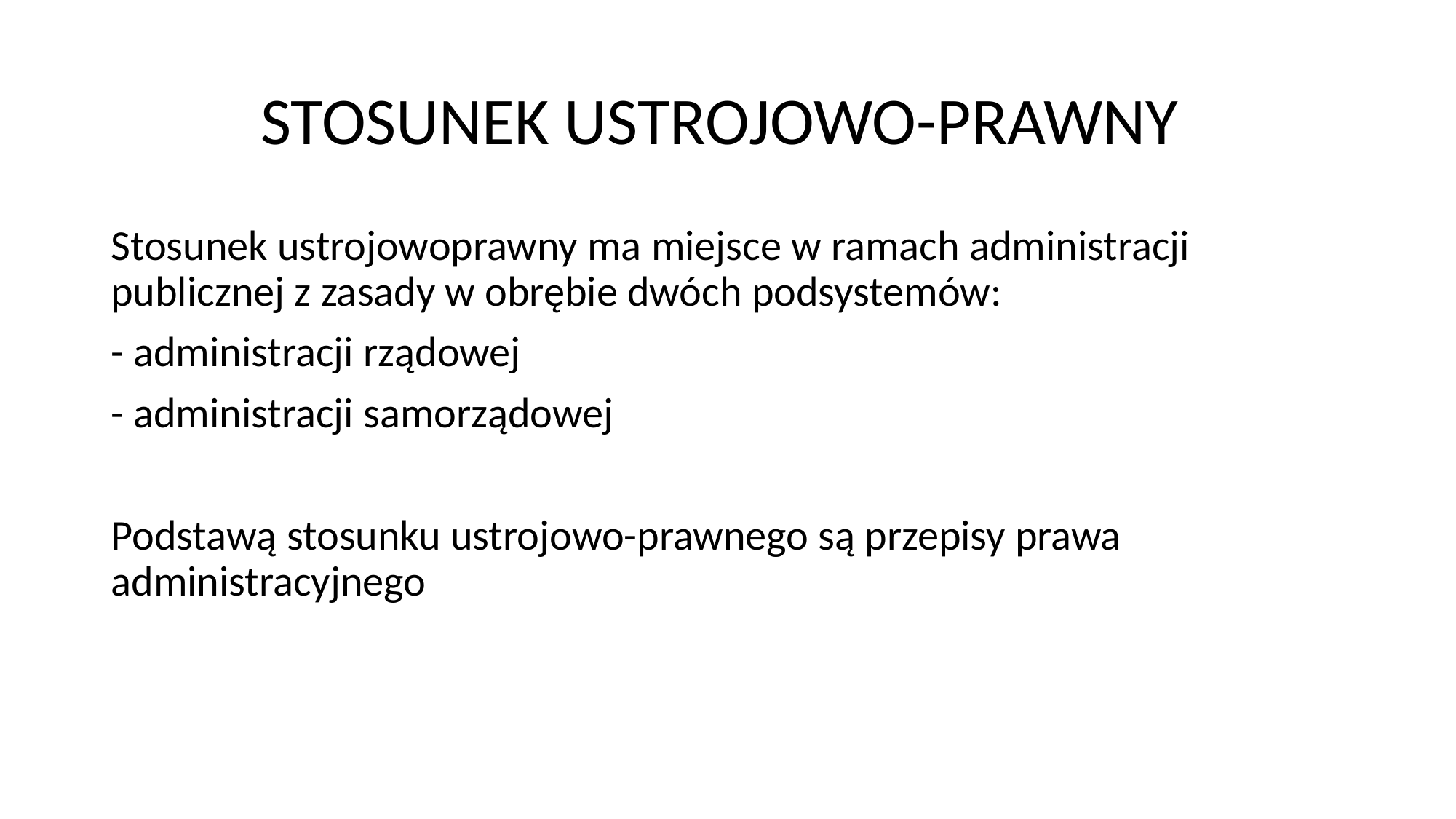

# STOSUNEK USTROJOWO-PRAWNY
Stosunek ustrojowoprawny ma miejsce w ramach administracji publicznej z zasady w obrębie dwóch podsystemów:
- administracji rządowej
- administracji samorządowej

Podstawą stosunku ustrojowo-prawnego są przepisy prawa administracyjnego